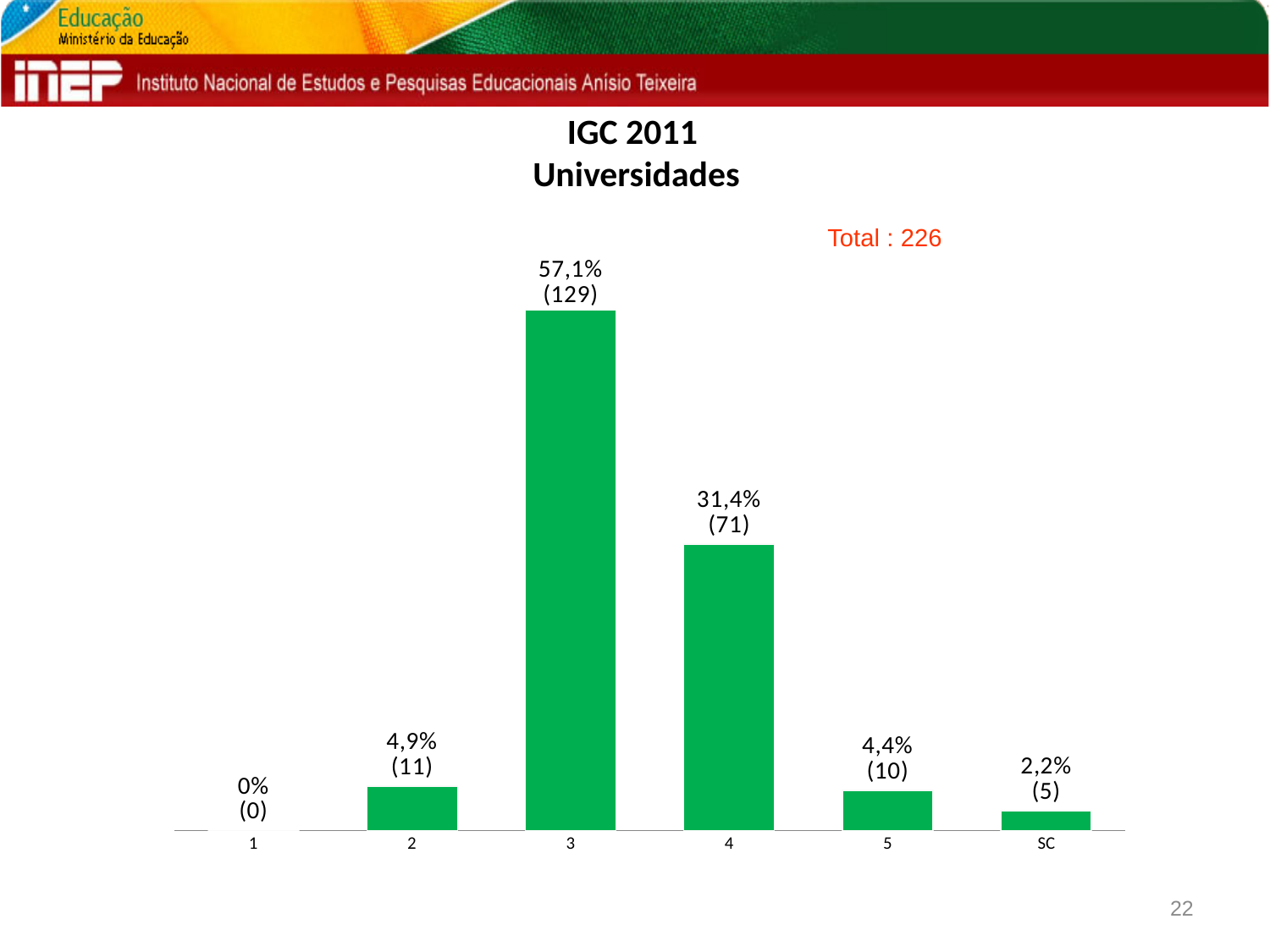

# IGC 2011 Universidades
Total : 226

### Chart

| Category | GERAL |
|---|---|
| 1 | 0.0 |
| 2 | 0.048672566371681415 |
| 3 | 0.5707964601769911 |
| 4 | 0.3141592920353982 |
| 5 | 0.04424778761061947 |
| SC | 0.02212389380530974 |
22